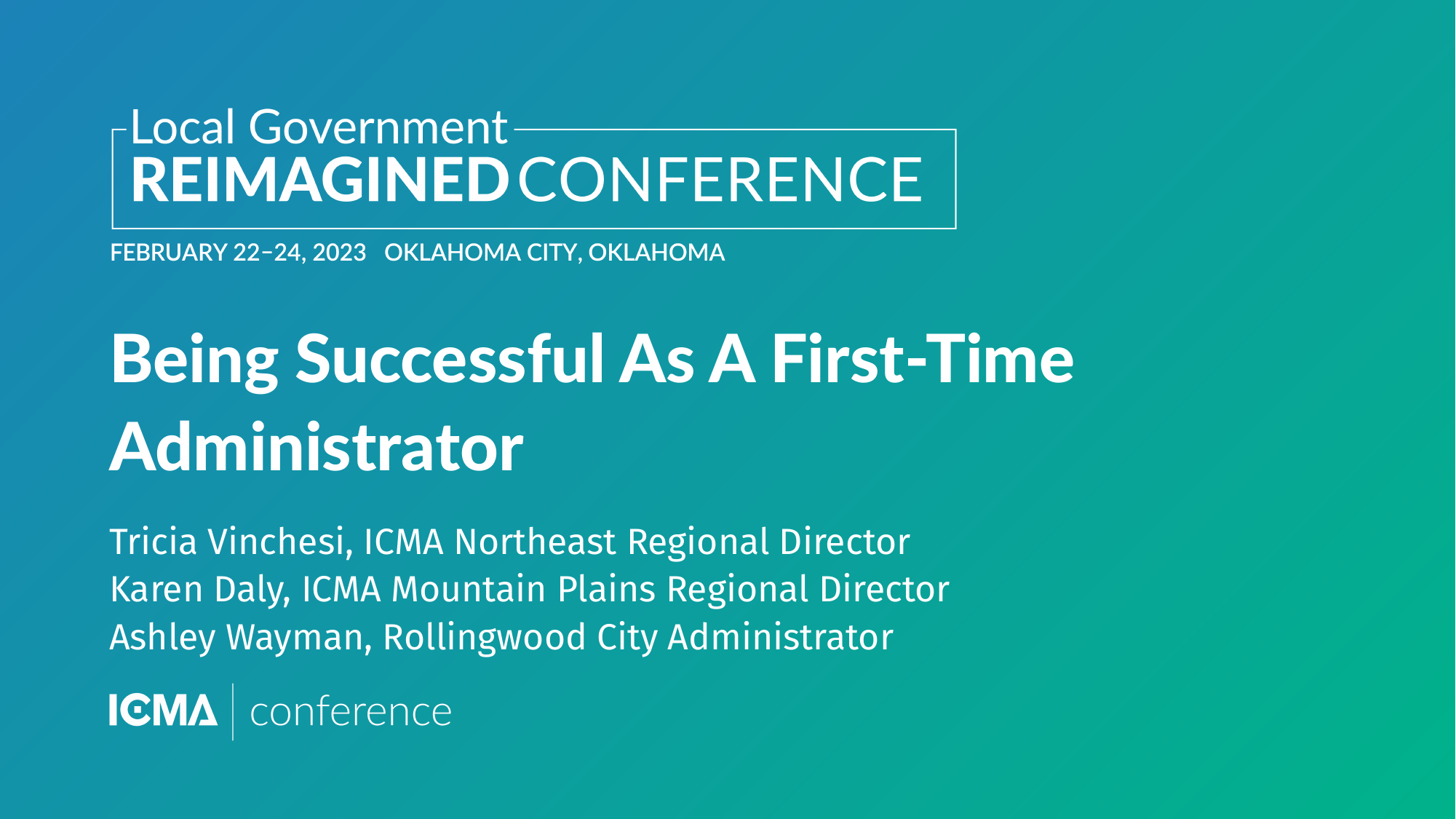

# Being Successful As A First-Time Administrator
Tricia Vinchesi, ICMA Northeast Regional Director
Karen Daly, ICMA Mountain Plains Regional Director
Ashley Wayman, Rollingwood City Administrator